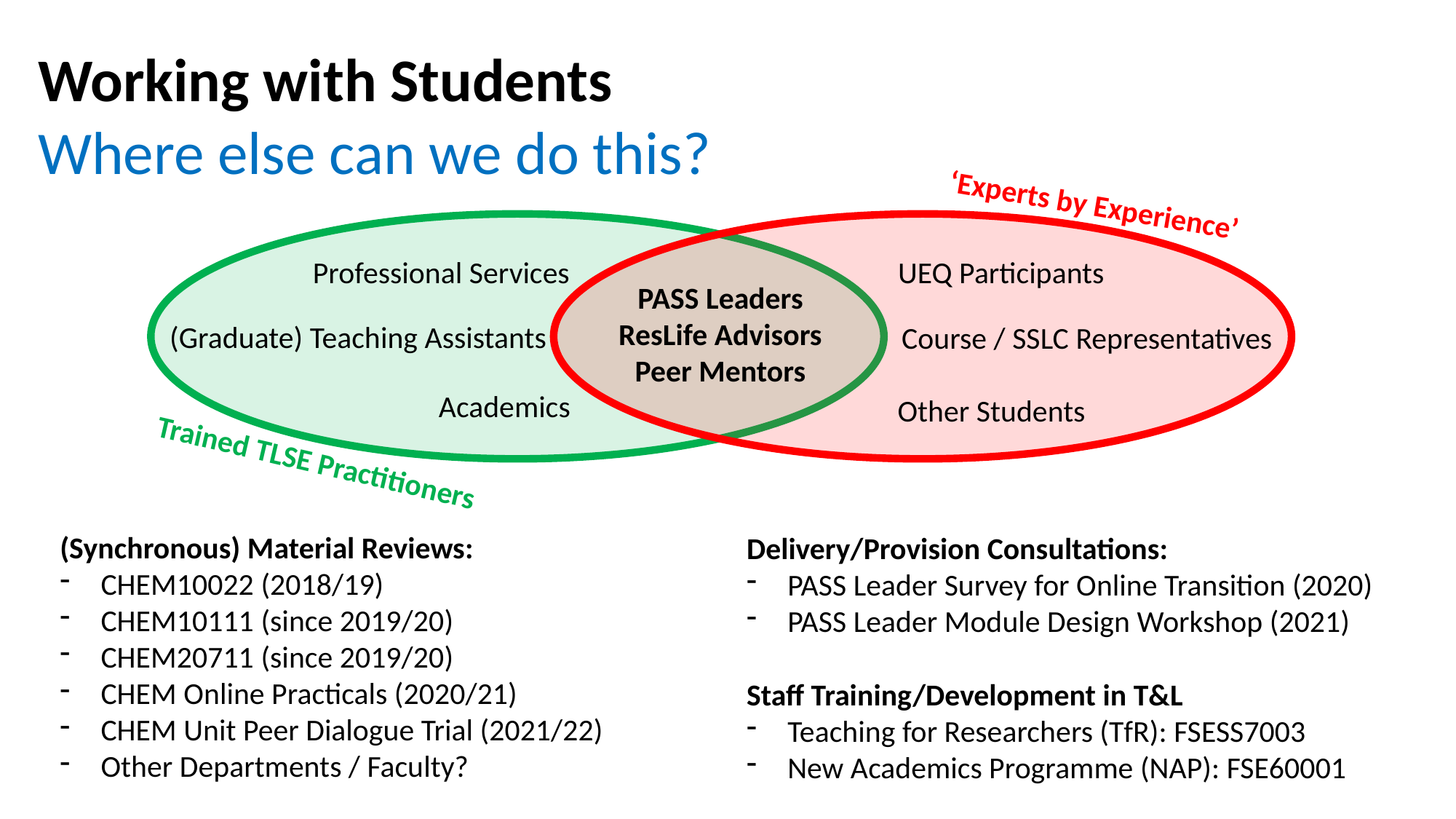

Working with Students
Where else can we do this?
‘Experts by Experience’

Professional Services
UEQ Participants
PASS Leaders
ResLife Advisors
Peer Mentors
(Graduate) Teaching Assistants
Course / SSLC Representatives
Academics
Other Students
Trained TLSE Practitioners
(Synchronous) Material Reviews:
CHEM10022 (2018/19)
CHEM10111 (since 2019/20)
CHEM20711 (since 2019/20)
CHEM Online Practicals (2020/21)
CHEM Unit Peer Dialogue Trial (2021/22)
Other Departments / Faculty?
Delivery/Provision Consultations:
PASS Leader Survey for Online Transition (2020)
PASS Leader Module Design Workshop (2021)
Staff Training/Development in T&L
Teaching for Researchers (TfR): FSESS7003
New Academics Programme (NAP): FSE60001